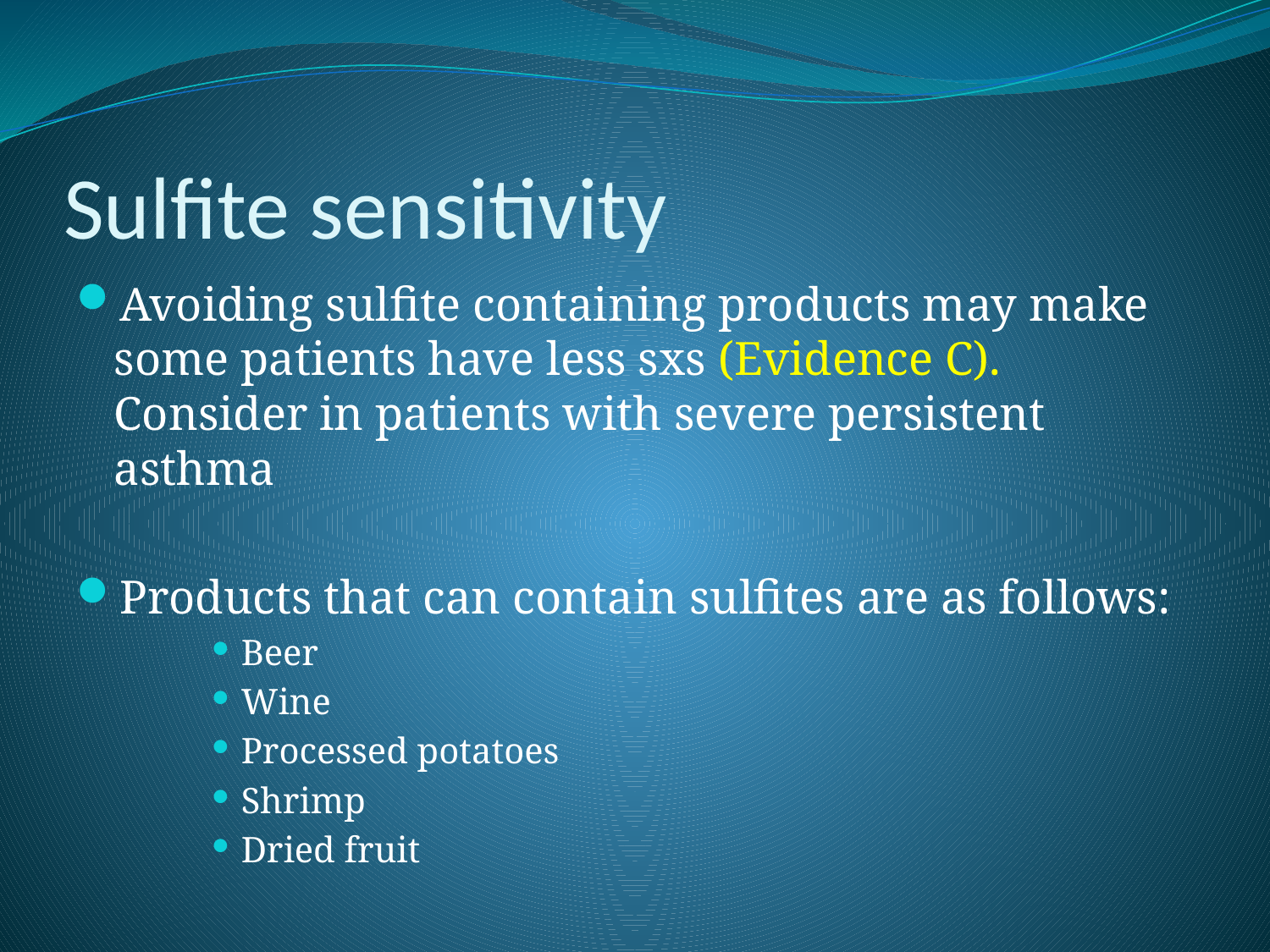

# Sulfite sensitivity
Avoiding sulfite containing products may make some patients have less sxs (Evidence C).  Consider in patients with severe persistent asthma

Products that can contain sulfites are as follows:
Beer
Wine
Processed potatoes
Shrimp
Dried fruit